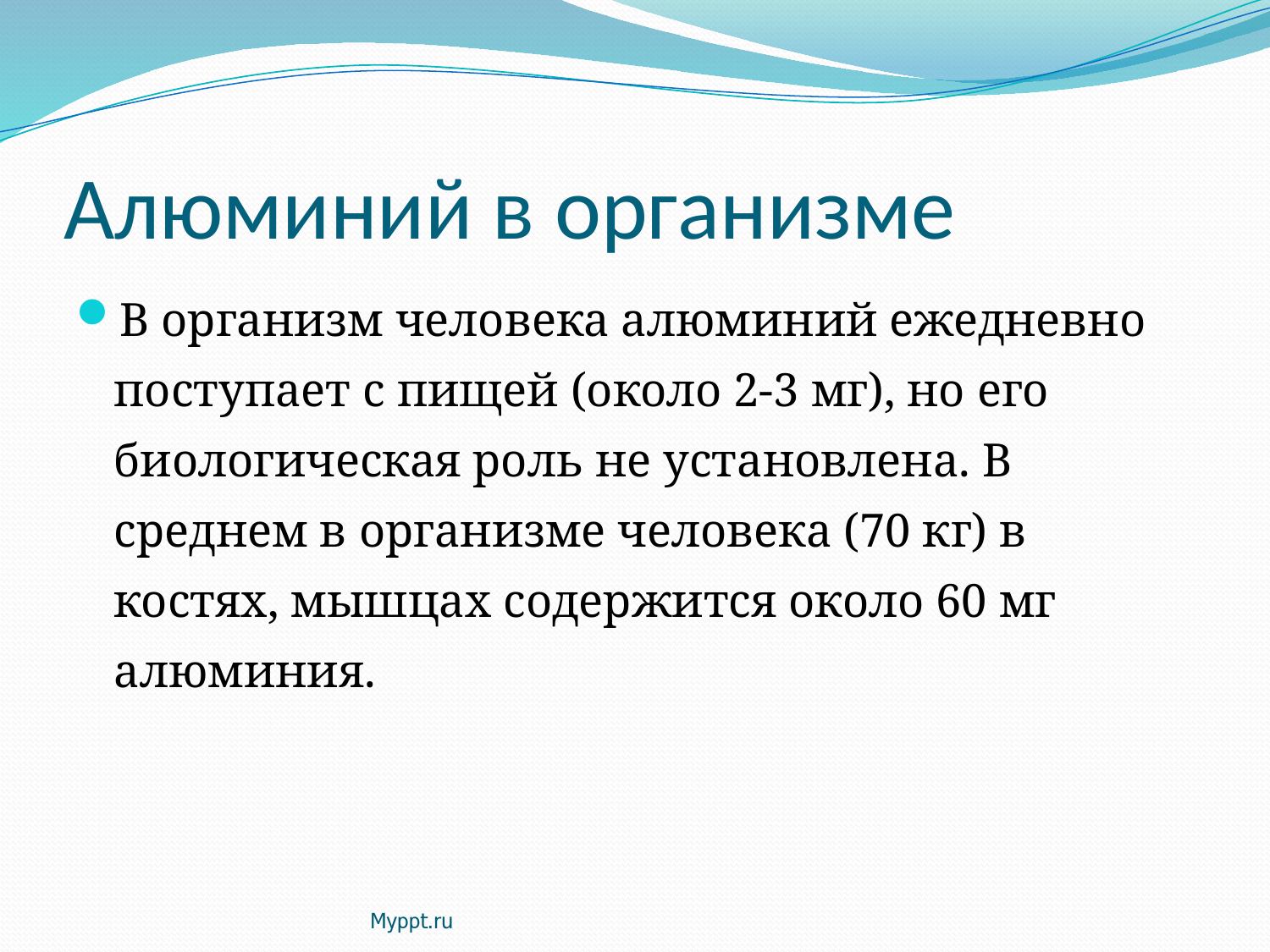

# Алюминий в организме
В организм человека алюминий ежедневно поступает с пищей (около 2-3 мг), но его биологическая роль не установлена. В среднем в организме человека (70 кг) в костях, мышцах содержится около 60 мг алюминия.

Myppt.ru